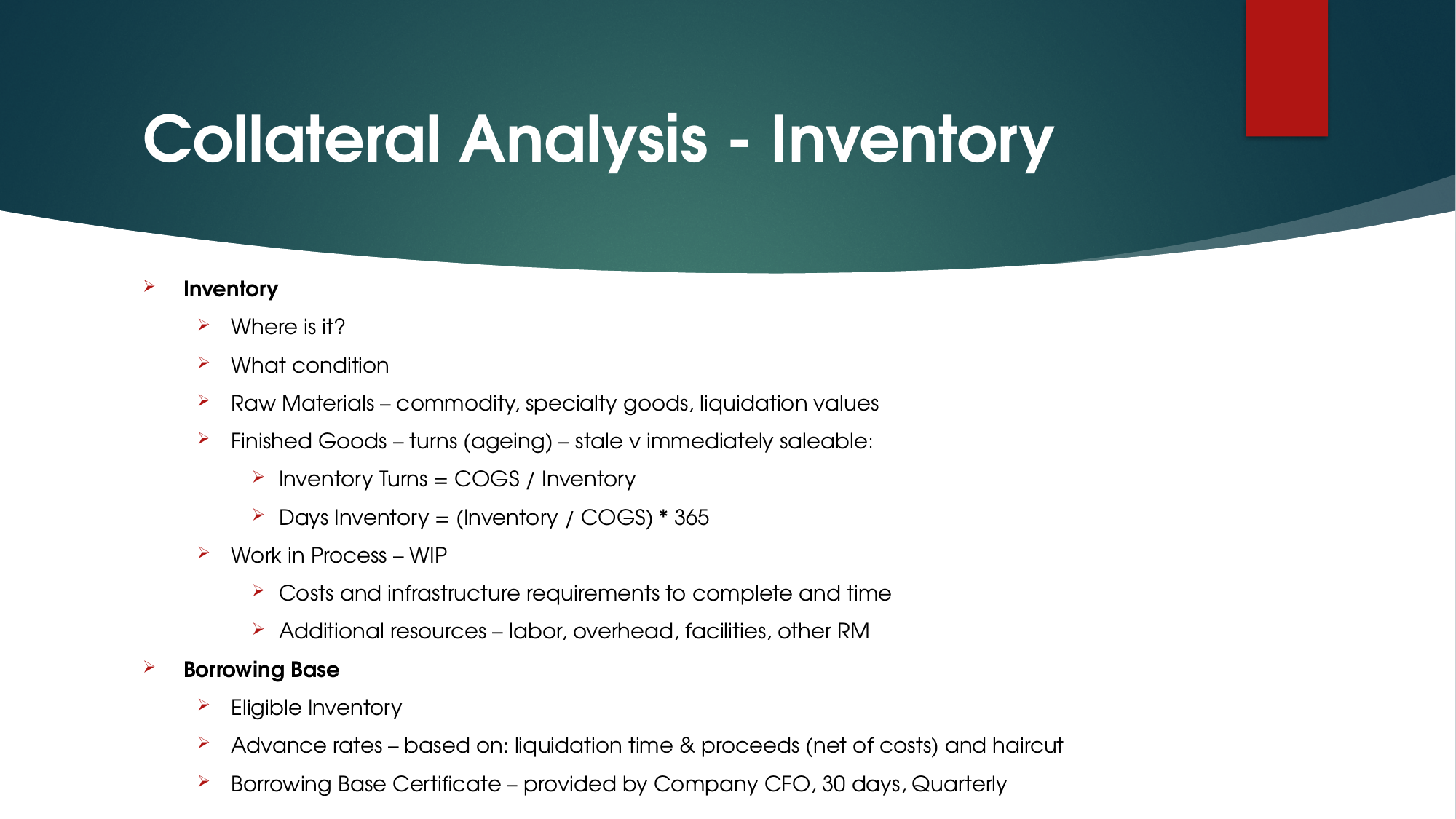

# Collateral Analysis - Inventory

Inventory
Where is it?
What condition
Raw Materials – commodity, specialty goods, liquidation values
Finished Goods – turns (ageing) – stale v immediately saleable:
Inventory Turns = COGS / Inventory
Days Inventory = (Inventory / COGS) * 365
Work in Process – WIP
Costs and infrastructure requirements to complete and time
Additional resources – labor, overhead, facilities, other RM
Borrowing Base
Eligible Inventory
Advance rates – based on: liquidation time & proceeds (net of costs) and haircut
Borrowing Base Certificate – provided by Company CFO, 30 days, Quarterly